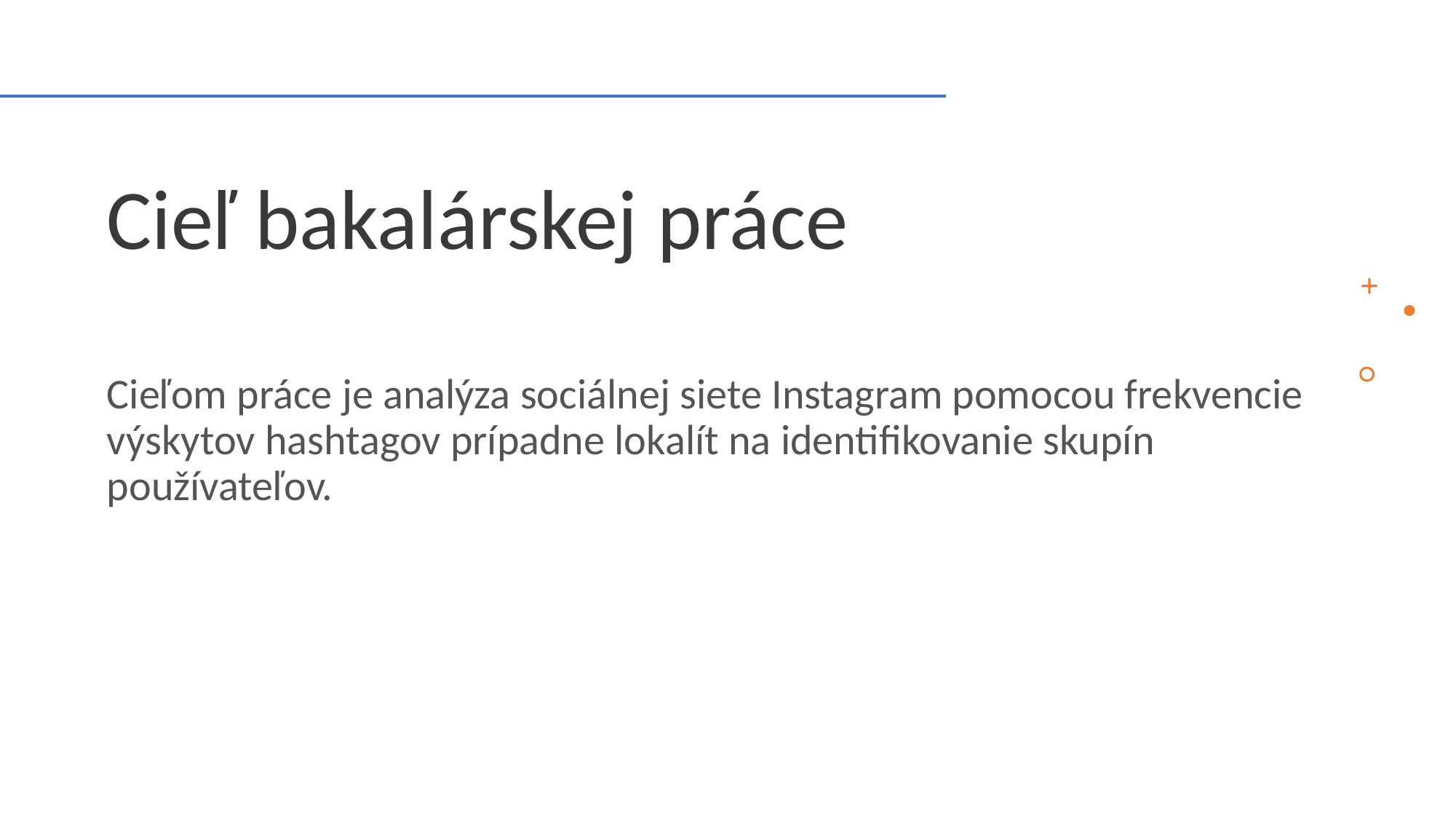

# Cieľ bakalárskej práce

Cieľom práce je analýza sociálnej siete Instagram pomocou frekvencie výskytov hashtagov prípadne lokalít na identifikovanie skupín používateľov.